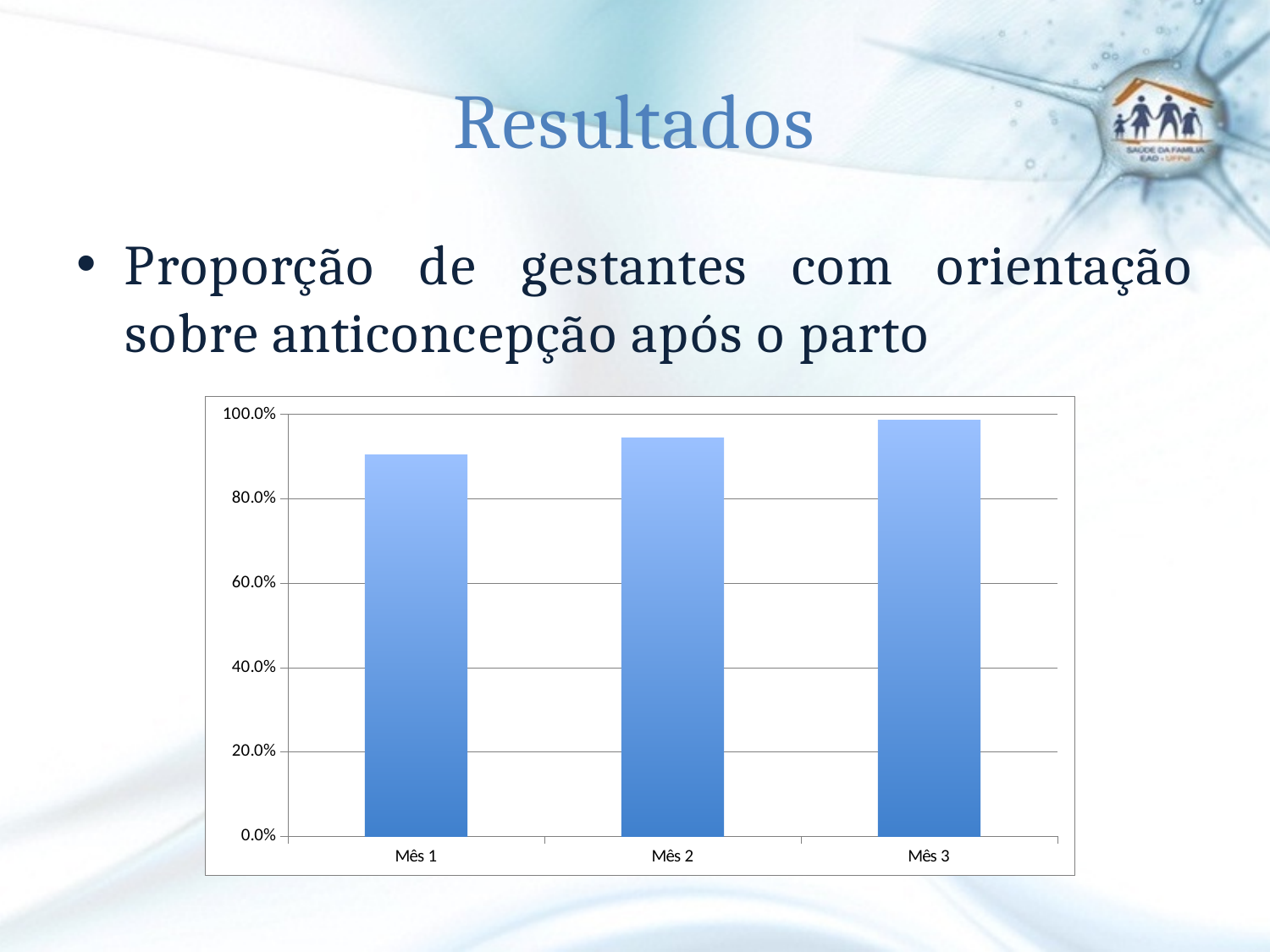

# Resultados
Proporção de gestantes com orientação sobre anticoncepção após o parto

### Chart

| Category | Proporção de gestantes com orientação sobre anticoncepção após o parto |
|---|---|
| Mês 1 | 0.9047619047619048 |
| Mês 2 | 0.9444444444444444 |
| Mês 3 | 0.9857142857142858 |